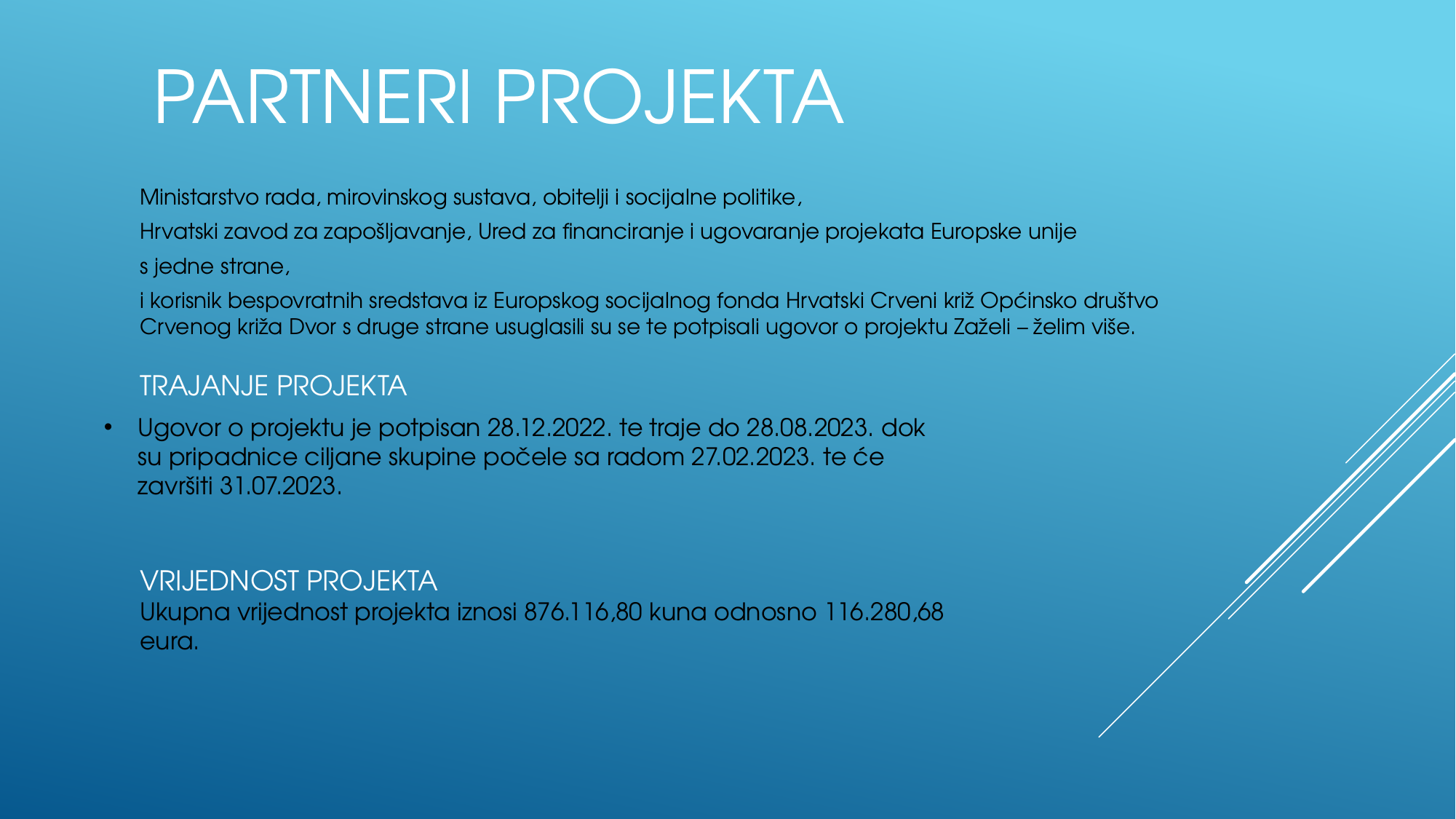

# Partneri projekta

Ministarstvo rada, mirovinskog sustava, obitelji i socijalne politike,
Hrvatski zavod za zapošljavanje, Ured za financiranje i ugovaranje projekata Europske unije
s jedne strane,
i korisnik bespovratnih sredstava iz Europskog socijalnog fonda Hrvatski Crveni križ Općinsko društvo Crvenog križa Dvor s druge strane usuglasili su se te potpisali ugovor o projektu Zaželi – želim više.

TRAJANJE PROJEKTA
Ugovor o projektu je potpisan 28.12.2022. te traje do 28.08.2023. dok su pripadnice ciljane skupine počele sa radom 27.02.2023. te će završiti 31.07.2023.
VRIJEDNOST PROJEKTA
Ukupna vrijednost projekta iznosi 876.116,80 kuna odnosno 116.280,68 eura.